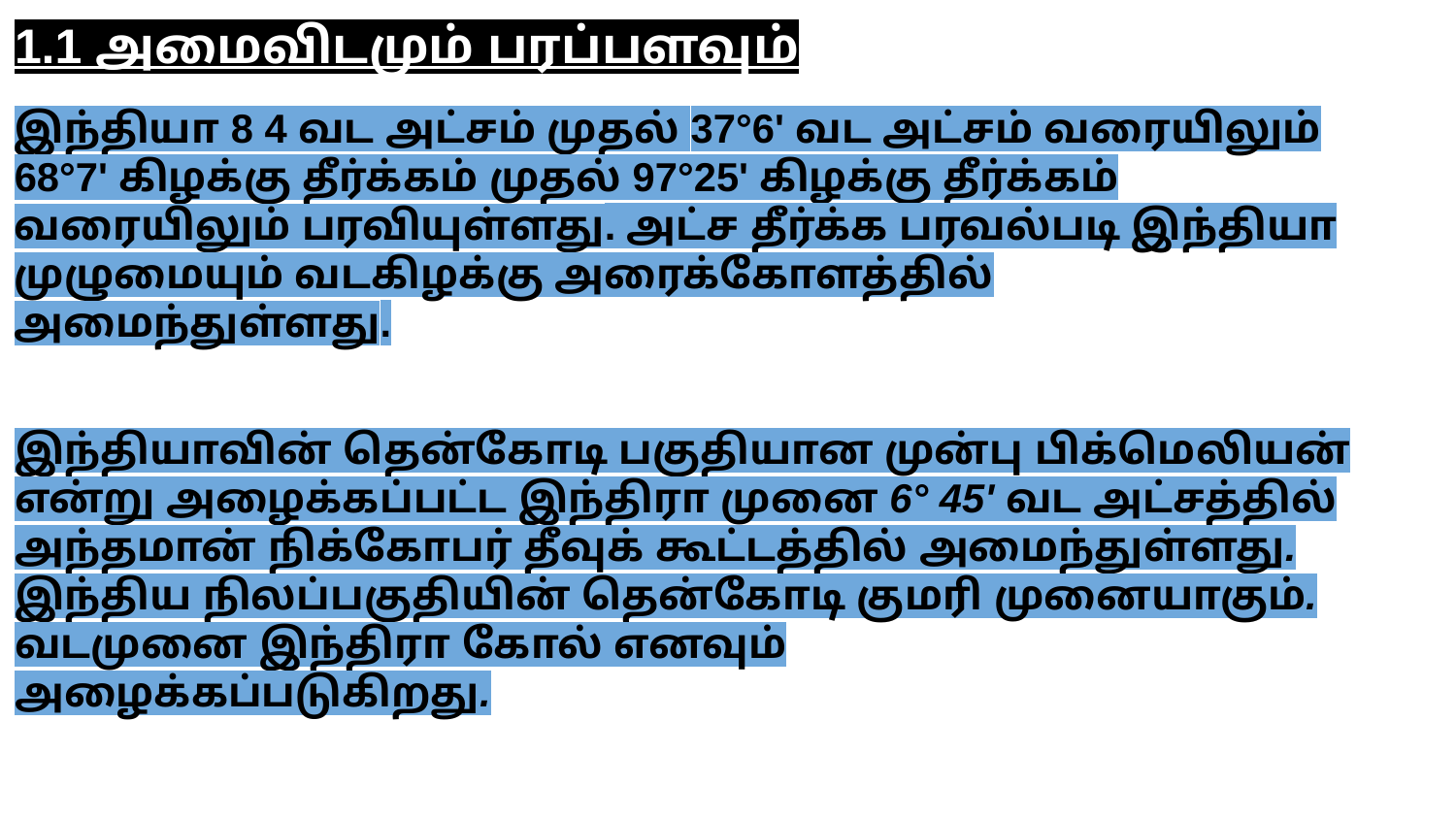

1.1 அமைவிடமும் பரப்பளவும்
இந்தியா 8 4 வட அட்சம் முதல் 37°6' வட அட்சம் வரையிலும் 68°7' கிழக்கு தீர்க்கம் முதல் 97°25' கிழக்கு தீர்க்கம் வரையிலும் பரவியுள்ளது. அட்ச தீர்க்க பரவல்படி இந்தியா முழுமையும் வடகிழக்கு அரைக்கோளத்தில் அமைந்துள்ளது.
இந்தியாவின் தென்கோடி பகுதியான முன்பு பிக்மெலியன் என்று அழைக்கப்பட்ட இந்திரா முனை 6° 45' வட அட்சத்தில் அந்தமான் நிக்கோபர் தீவுக் கூட்டத்தில் அமைந்துள்ளது. இந்திய நிலப்பகுதியின் தென்கோடி குமரி முனையாகும். வடமுனை இந்திரா கோல் எனவும்
அழைக்கப்படுகிறது.